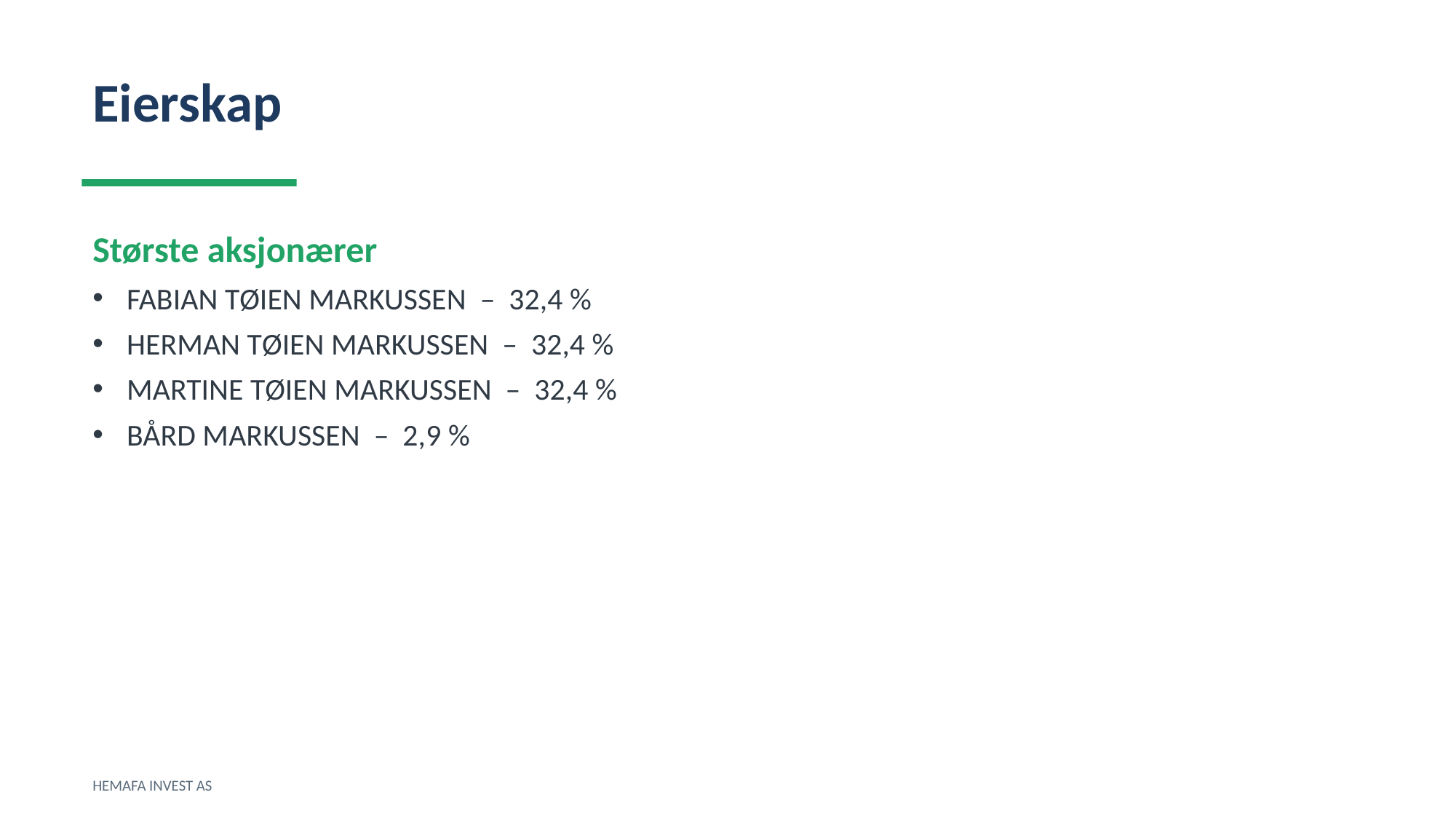

Eierskap

Største aksjonærer
FABIAN TØIEN MARKUSSEN  –  32,4 %
HERMAN TØIEN MARKUSSEN  –  32,4 %
MARTINE TØIEN MARKUSSEN  –  32,4 %
BÅRD MARKUSSEN  –  2,9 %
HEMAFA INVEST AS